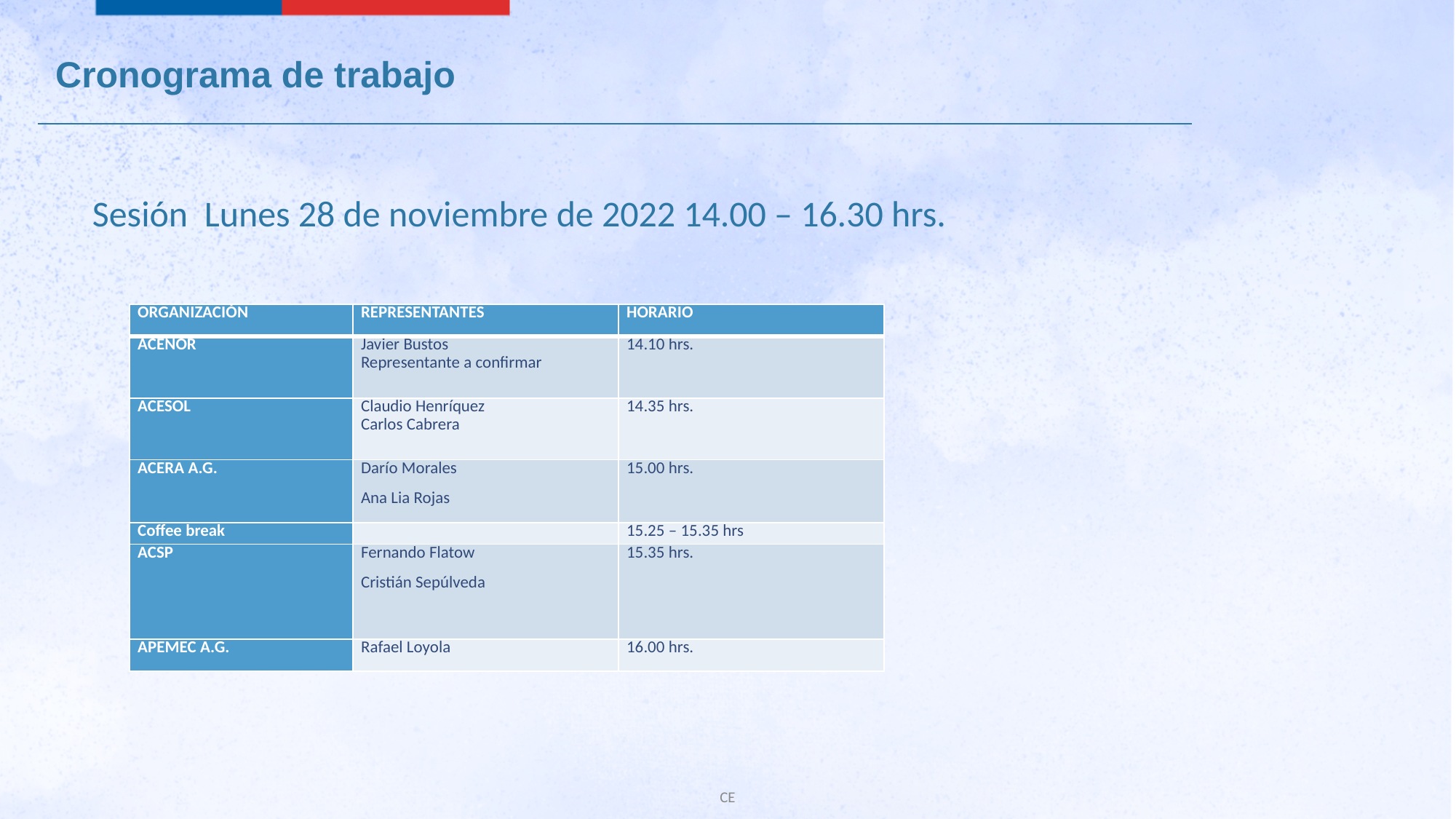

Cronograma de trabajo

Sesión  Lunes 28 de noviembre de 2022 14.00 – 16.30 hrs.

| ORGANIZACIÓN | REPRESENTANTES | HORARIO |
| --- | --- | --- |
| ACENOR | Javier Bustos Representante a confirmar | 14.10 hrs. |
| ACESOL | Claudio Henríquez Carlos Cabrera | 14.35 hrs. |
| ACERA A.G. | Darío Morales Ana Lia Rojas | 15.00 hrs. |
| Coffee break |  | 15.25 – 15.35 hrs |
| ACSP | Fernando Flatow Cristián Sepúlveda | 15.35 hrs. |
| APEMEC A.G. | Rafael Loyola | 16.00 hrs. |
4
CE